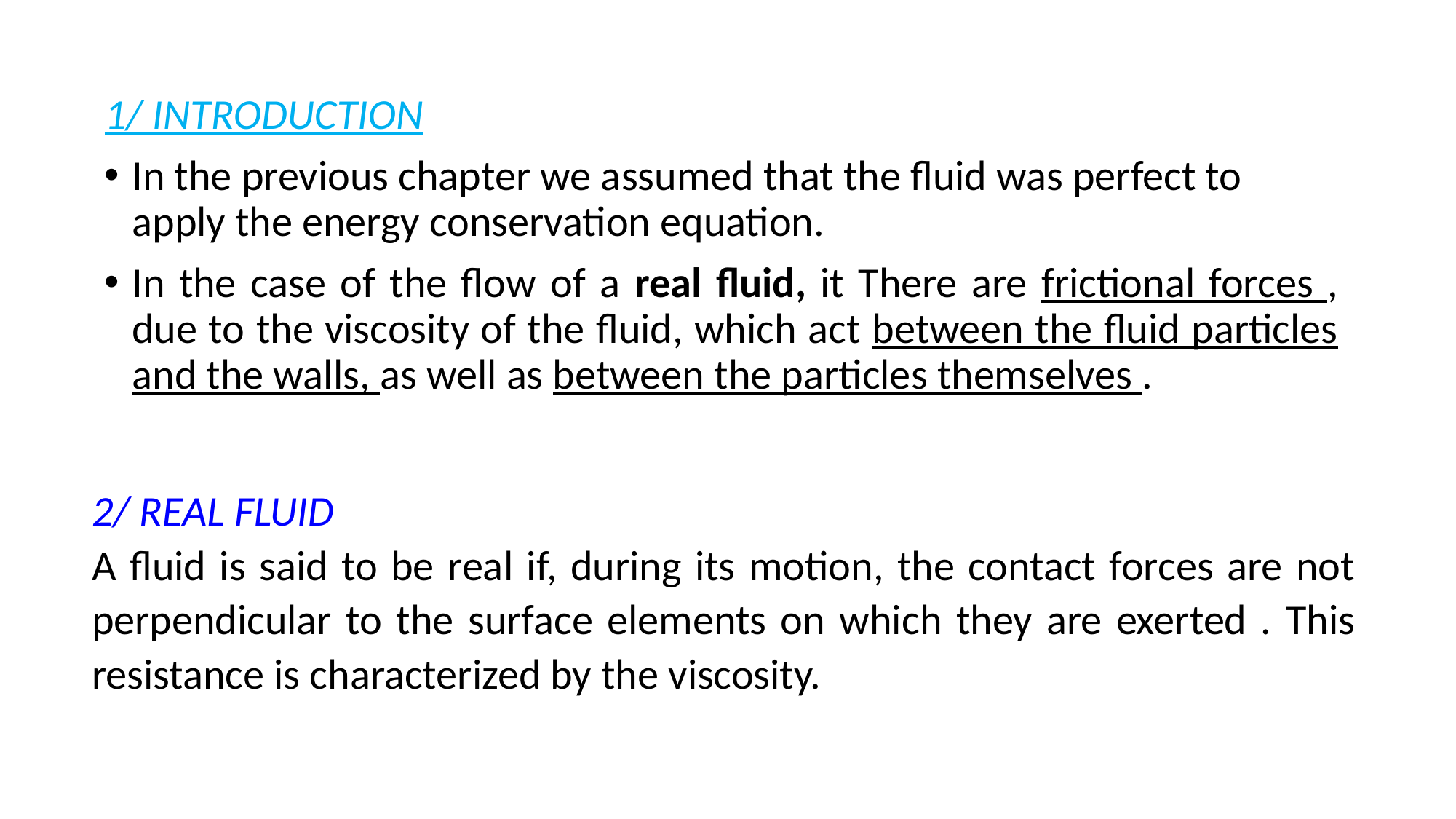

1/ INTRODUCTION
In the previous chapter we assumed that the fluid was perfect to apply the energy conservation equation.
In the case of the flow of a real fluid, it There are frictional forces , due to the viscosity of the fluid, which act between the fluid particles and the walls, as well as between the particles themselves .

2/ REAL FLUID
A fluid is said to be real if, during its motion, the contact forces are not perpendicular to the surface elements on which they are exerted . This resistance is characterized by the viscosity.